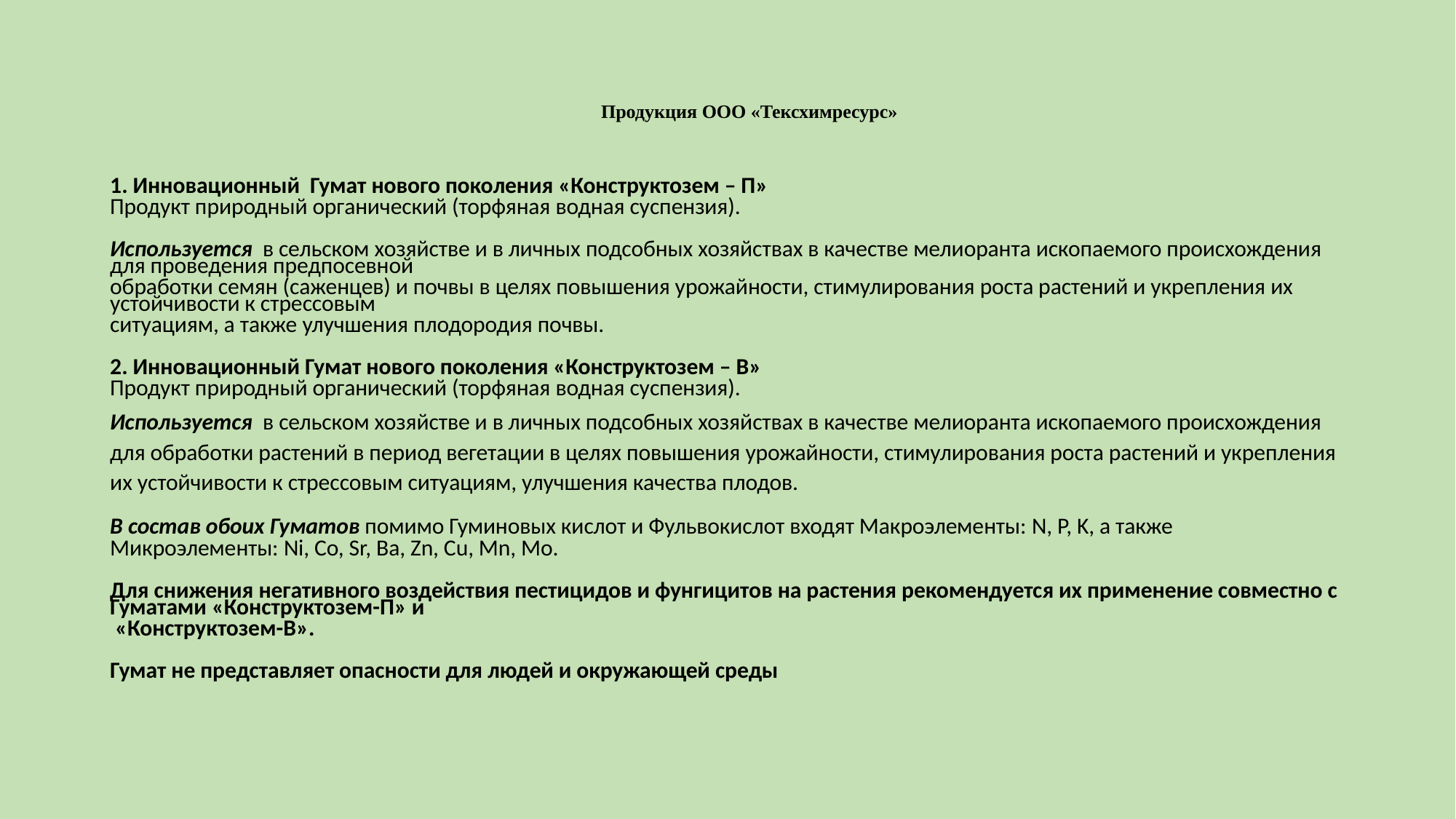

# Продукция ООО «Тексхимресурс»
1. Инновационный  Гумат нового поколения «Конструктозем – П»
Продукт природный органический (торфяная водная суспензия).

Используется  в сельском хозяйстве и в личных подсобных хозяйствах в качестве мелиоранта ископаемого происхождения  для проведения предпосевной
обработки семян (саженцев) и почвы в целях повышения урожайности, стимулирования роста растений и укрепления их устойчивости к стрессовым
ситуациям, а также улучшения плодородия почвы.

2. Инновационный Гумат нового поколения «Конструктозем – В»
Продукт природный органический (торфяная водная суспензия).
Используется  в сельском хозяйстве и в личных подсобных хозяйствах в качестве мелиоранта ископаемого происхождения для обработки растений в период вегетации в целях повышения урожайности, стимулирования роста растений и укрепления их устойчивости к стрессовым ситуациям, улучшения качества плодов.

В состав обоих Гуматов помимо Гуминовых кислот и Фульвокислот входят Макроэлементы: N, P, K, а также
Микроэлементы: Ni, Co, Sr, Ba, Zn, Cu, Mn, Mo.

Для снижения негативного воздействия пестицидов и фунгицитов на растения рекомендуется их применение совместно с Гуматами «Конструктозем-П» и
 «Конструктозем-В».

Гумат не представляет опасности для людей и окружающей среды